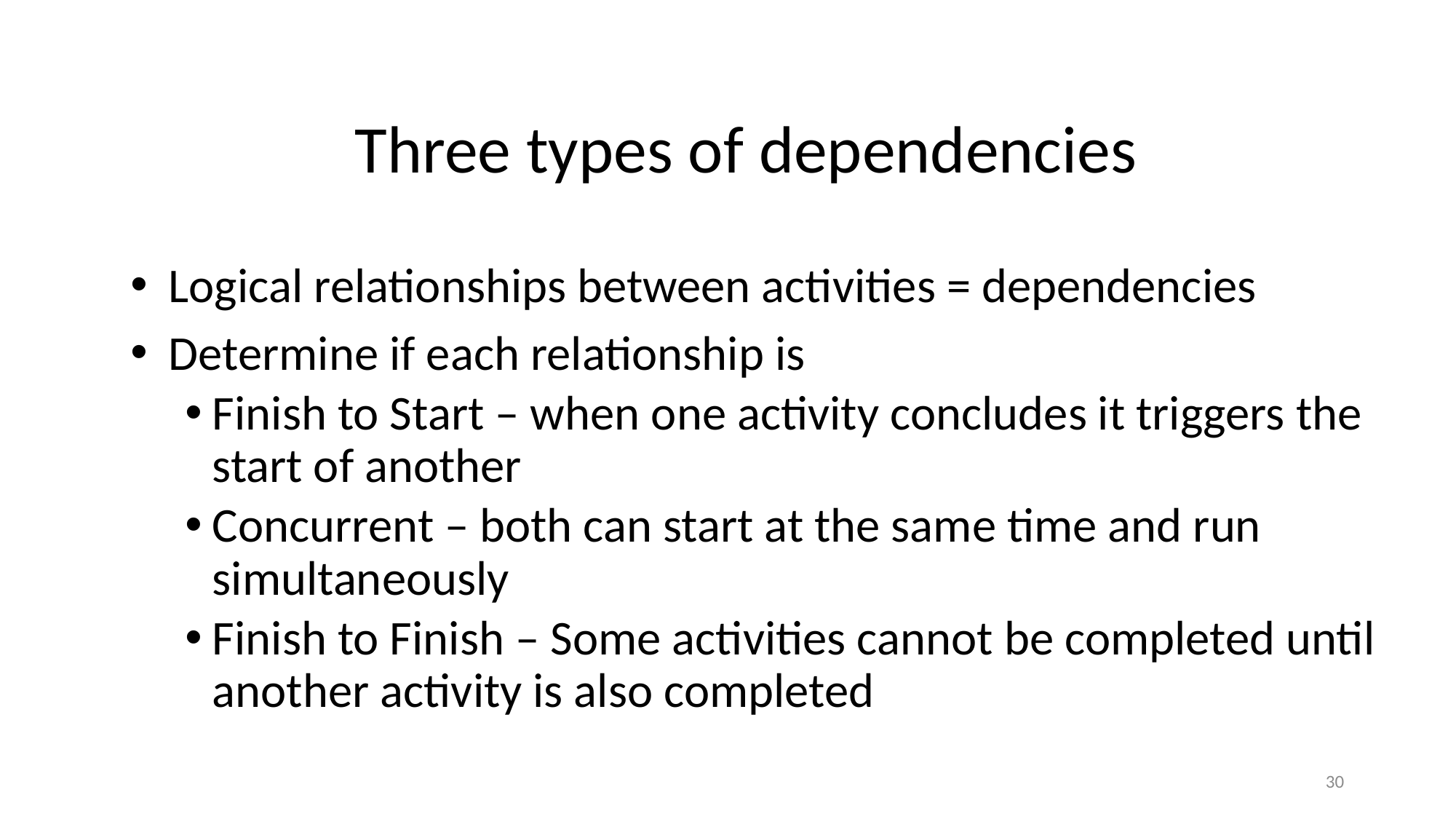

# Three types of dependencies
 Logical relationships between activities = dependencies
 Determine if each relationship is
Finish to Start – when one activity concludes it triggers the start of another
Concurrent – both can start at the same time and run simultaneously
Finish to Finish – Some activities cannot be completed until another activity is also completed

30